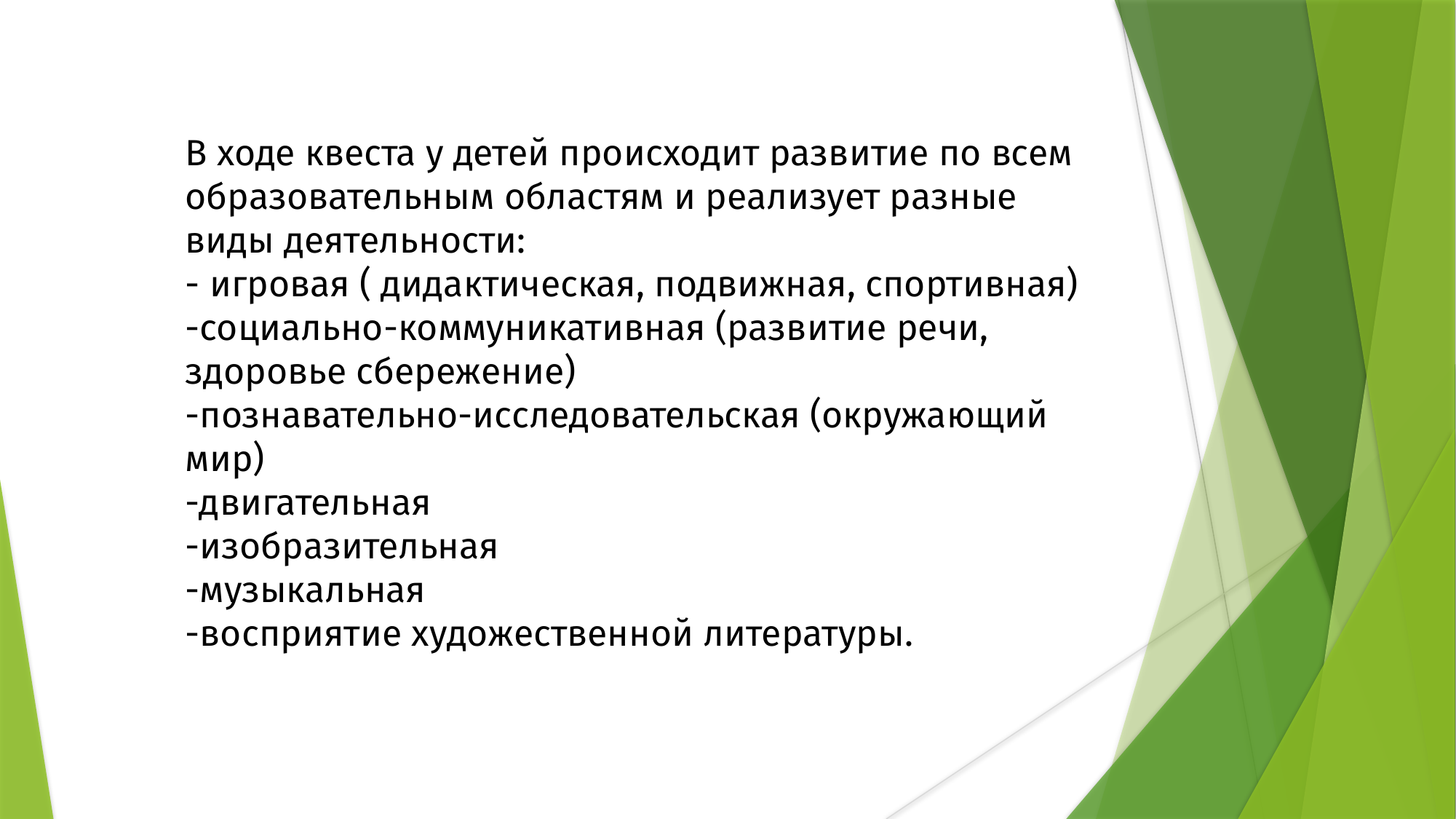

В ходе квеста у детей происходит развитие по всем образовательным областям и реализует разные виды деятельности:
- игровая ( дидактическая, подвижная, спортивная)
-социально-коммуникативная (развитие речи, здоровье сбережение)
-познавательно-исследовательская (окружающий мир)
-двигательная
-изобразительная
-музыкальная
-восприятие художественной литературы.